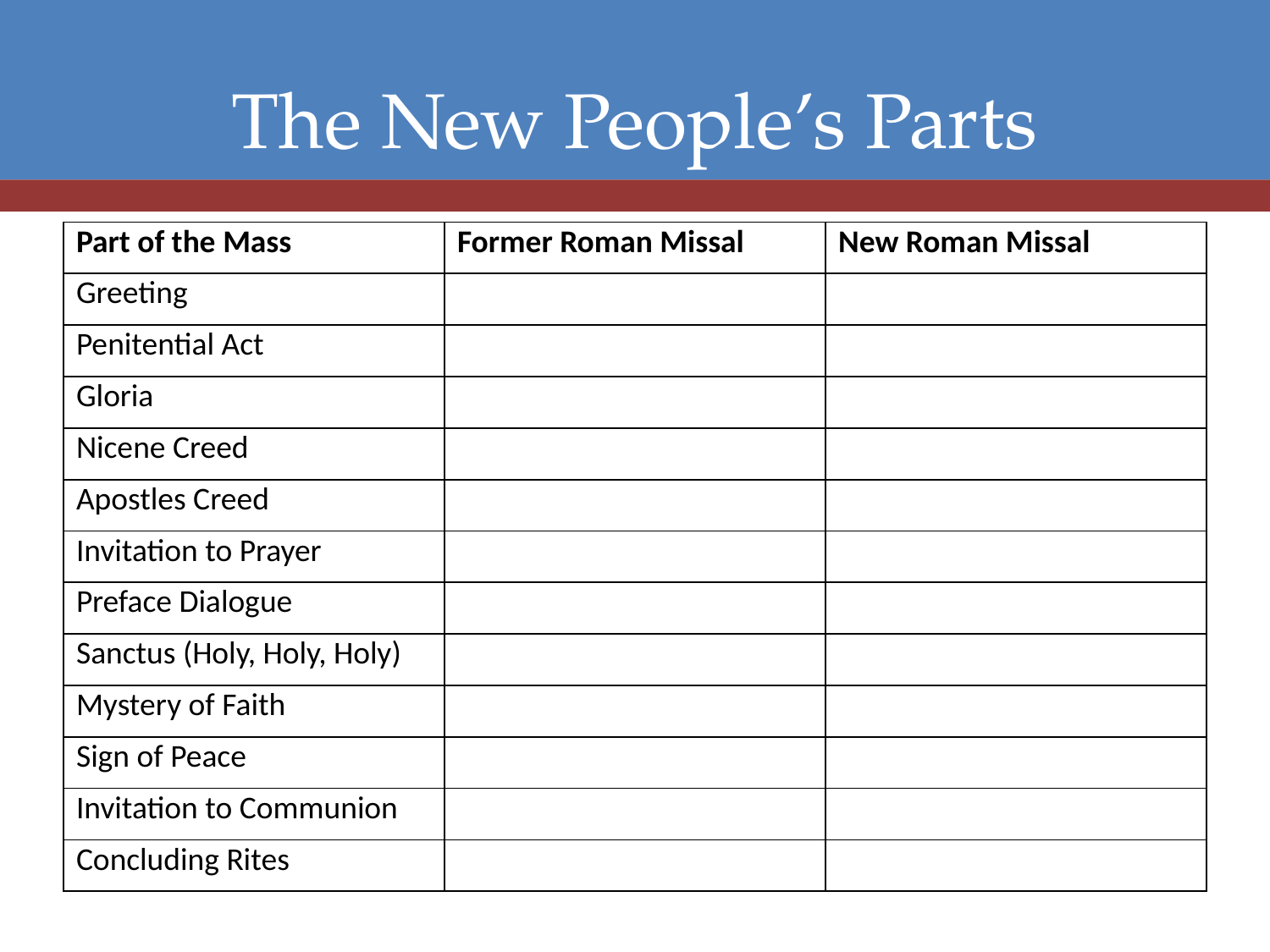

# The New People’s Parts
| Part of the Mass | Former Roman Missal | New Roman Missal |
| --- | --- | --- |
| Greeting |  |  |
| Penitential Act |  |  |
| Gloria |  |  |
| Nicene Creed |  |  |
| Apostles Creed |  |  |
| Invitation to Prayer |  |  |
| Preface Dialogue |  |  |
| Sanctus (Holy, Holy, Holy) |  |  |
| Mystery of Faith |  |  |
| Sign of Peace |  |  |
| Invitation to Communion |  |  |
| Concluding Rites |  |  |